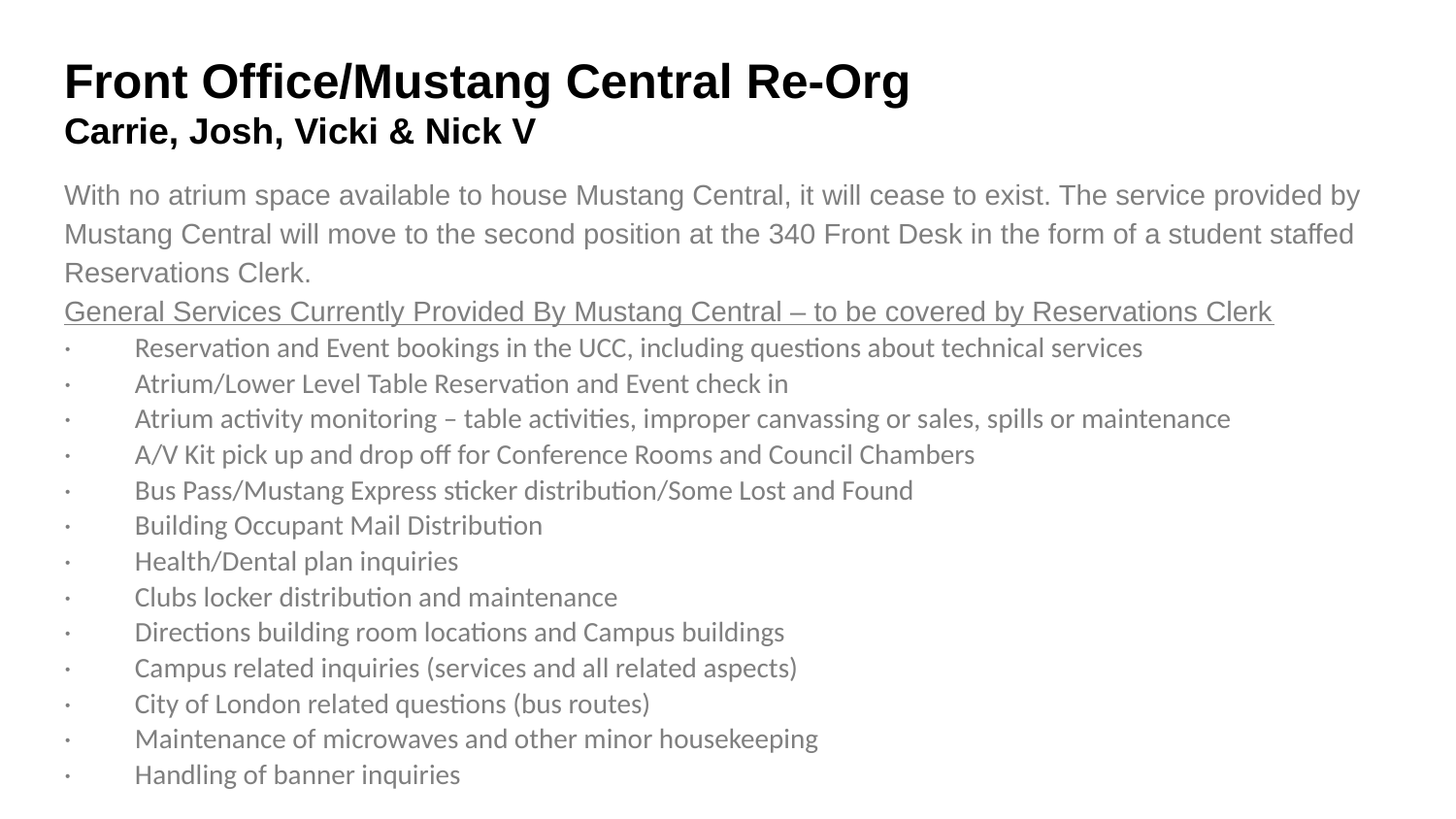

# Front Office/Mustang Central Re-Org
Carrie, Josh, Vicki & Nick V

With no atrium space available to house Mustang Central, it will cease to exist. The service provided by Mustang Central will move to the second position at the 340 Front Desk in the form of a student staffed Reservations Clerk.
General Services Currently Provided By Mustang Central – to be covered by Reservations Clerk
·         Reservation and Event bookings in the UCC, including questions about technical services
·         Atrium/Lower Level Table Reservation and Event check in
·         Atrium activity monitoring – table activities, improper canvassing or sales, spills or maintenance
·         A/V Kit pick up and drop off for Conference Rooms and Council Chambers
·         Bus Pass/Mustang Express sticker distribution/Some Lost and Found
·         Building Occupant Mail Distribution
·         Health/Dental plan inquiries
·         Clubs locker distribution and maintenance
·         Directions building room locations and Campus buildings
·         Campus related inquiries (services and all related aspects)
·         City of London related questions (bus routes)
·         Maintenance of microwaves and other minor housekeeping
·         Handling of banner inquiries